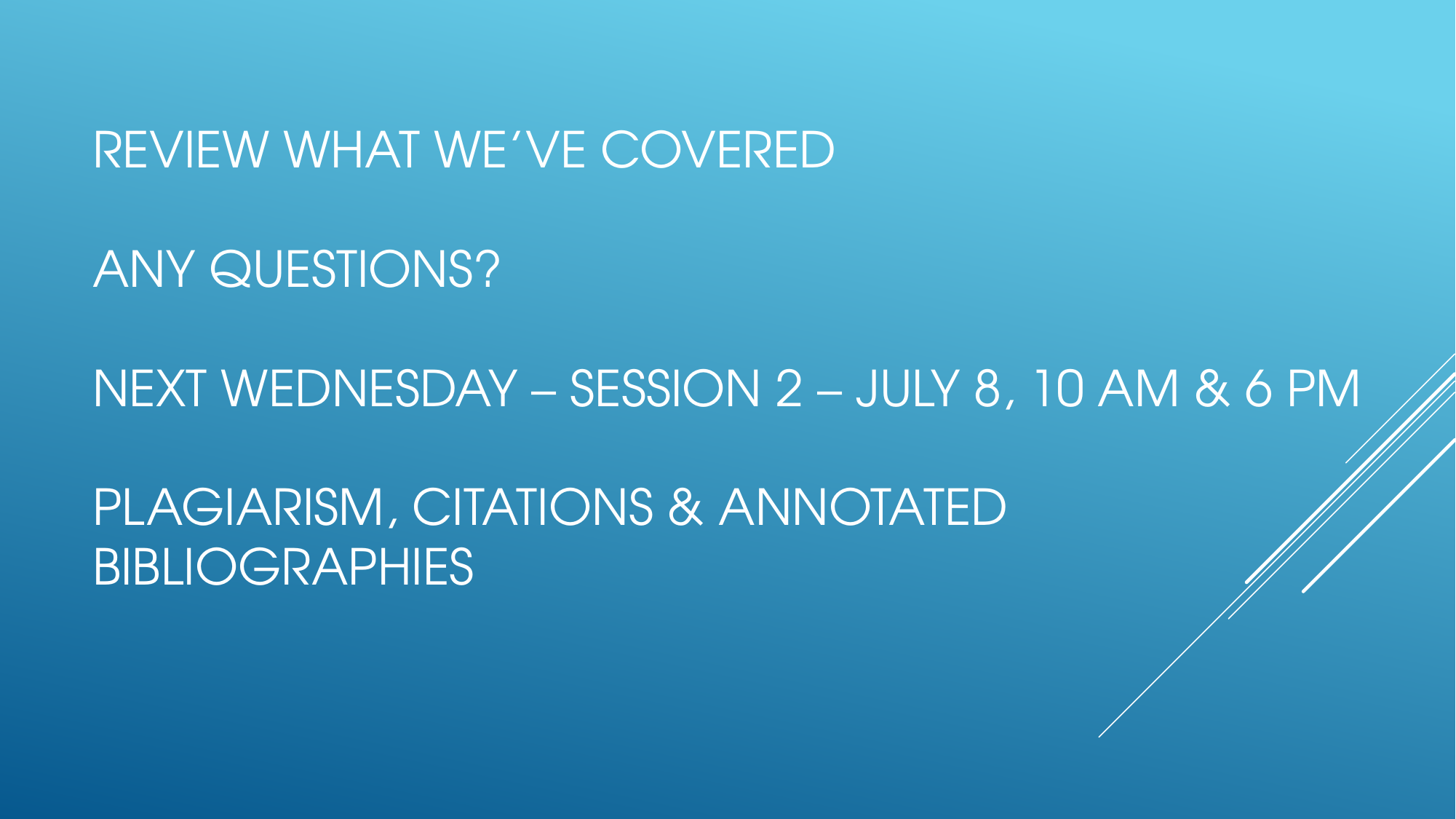

# Review what we’ve covered any questions? NEXT WEDNESDAY – SESSION 2 – July 8, 10 am & 6 pm Plagiarism, citations & annotated bibliographies